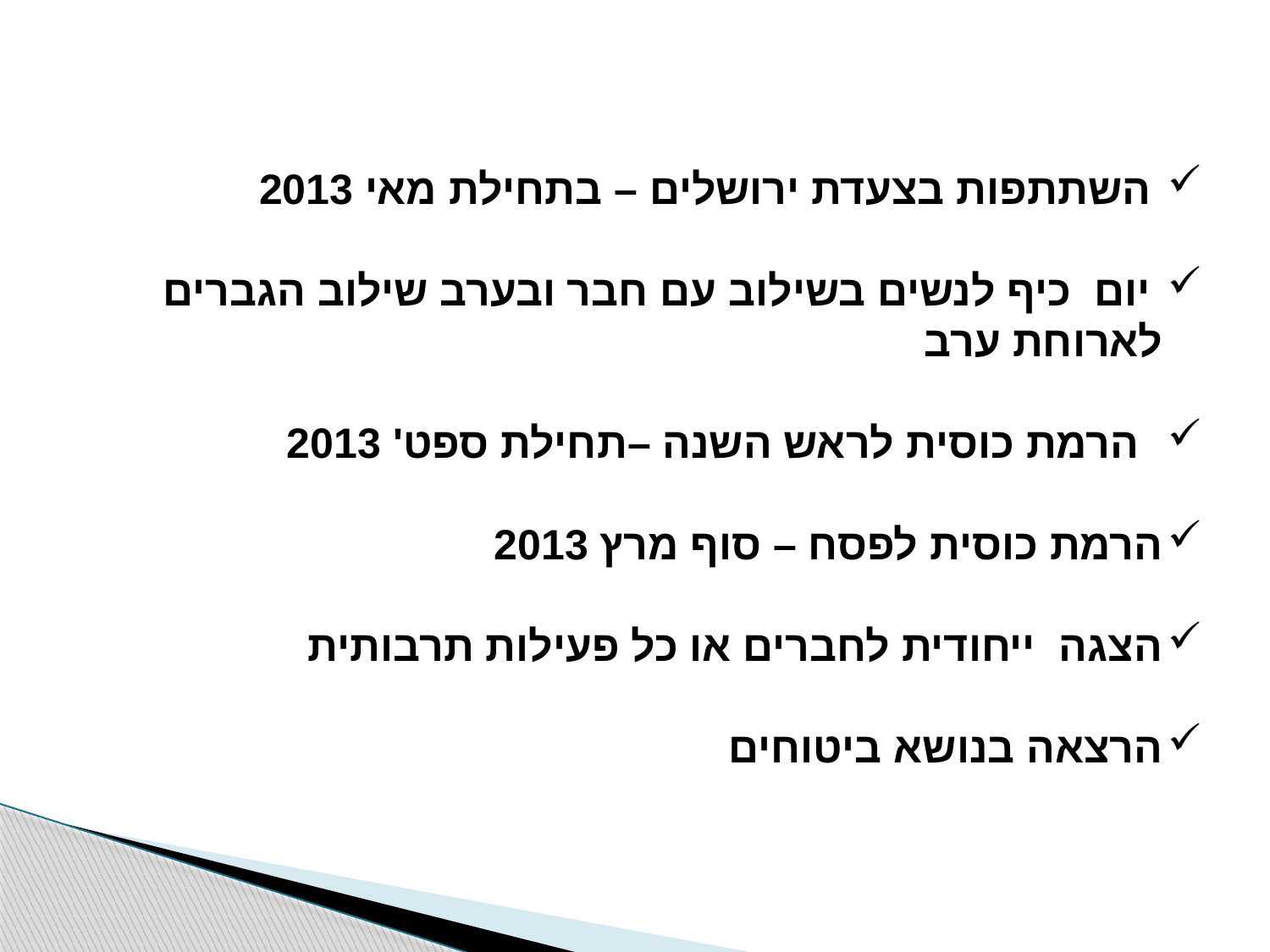

השתתפות בצעדת ירושלים – בתחילת מאי 2013

 יום  כיף לנשים בשילוב עם חבר ובערב שילוב הגברים לארוחת ערב

  הרמת כוסית לראש השנה –תחילת ספט' 2013

הרמת כוסית לפסח – סוף מרץ 2013

הצגה  ייחודית לחברים או כל פעילות תרבותית

הרצאה בנושא ביטוחים